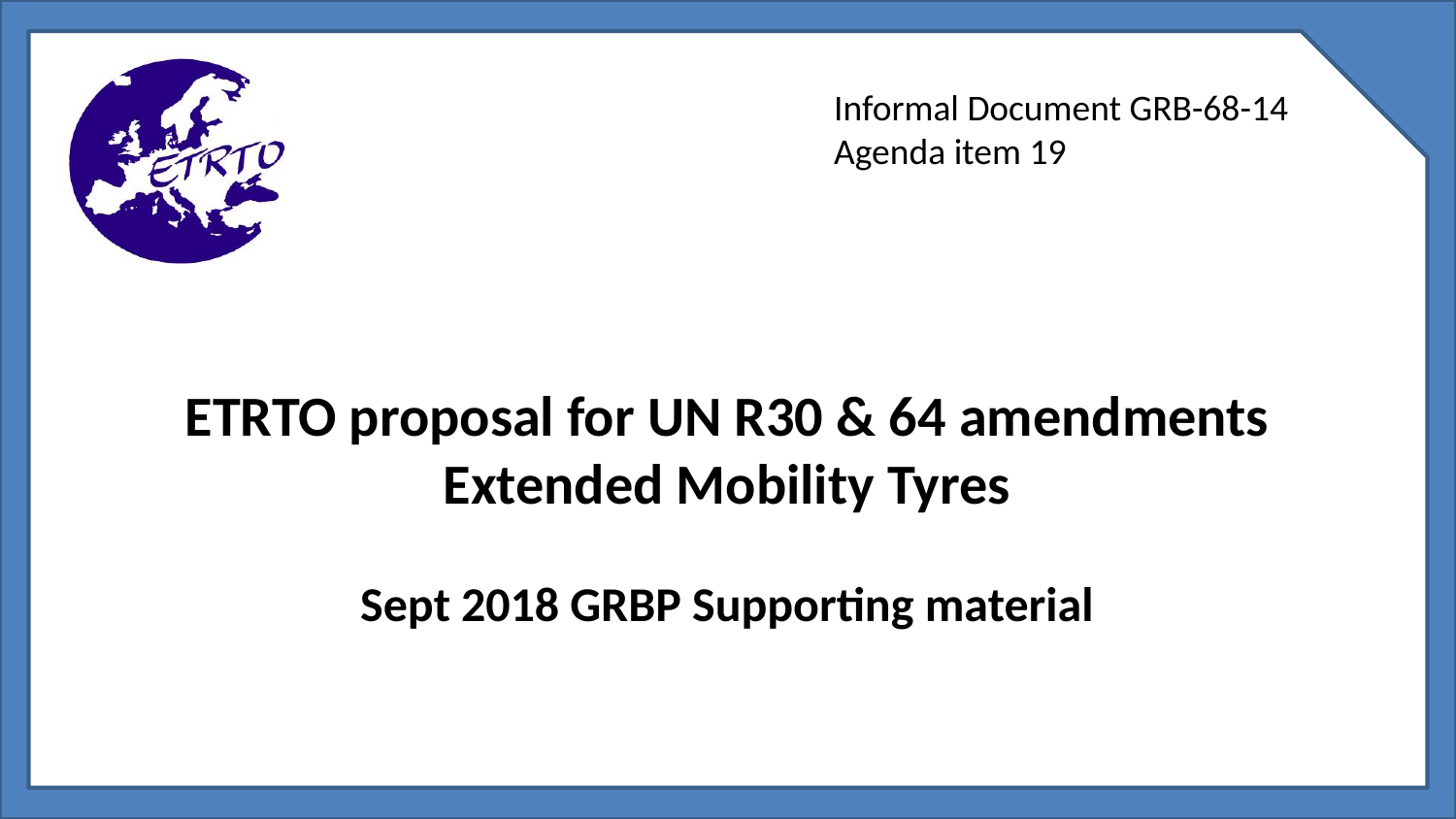

Informal Document GRB-68-14
Agenda item 19
ETRTO proposal for UN R30 & 64 amendments
Extended Mobility Tyres

Sept 2018 GRBP Supporting material